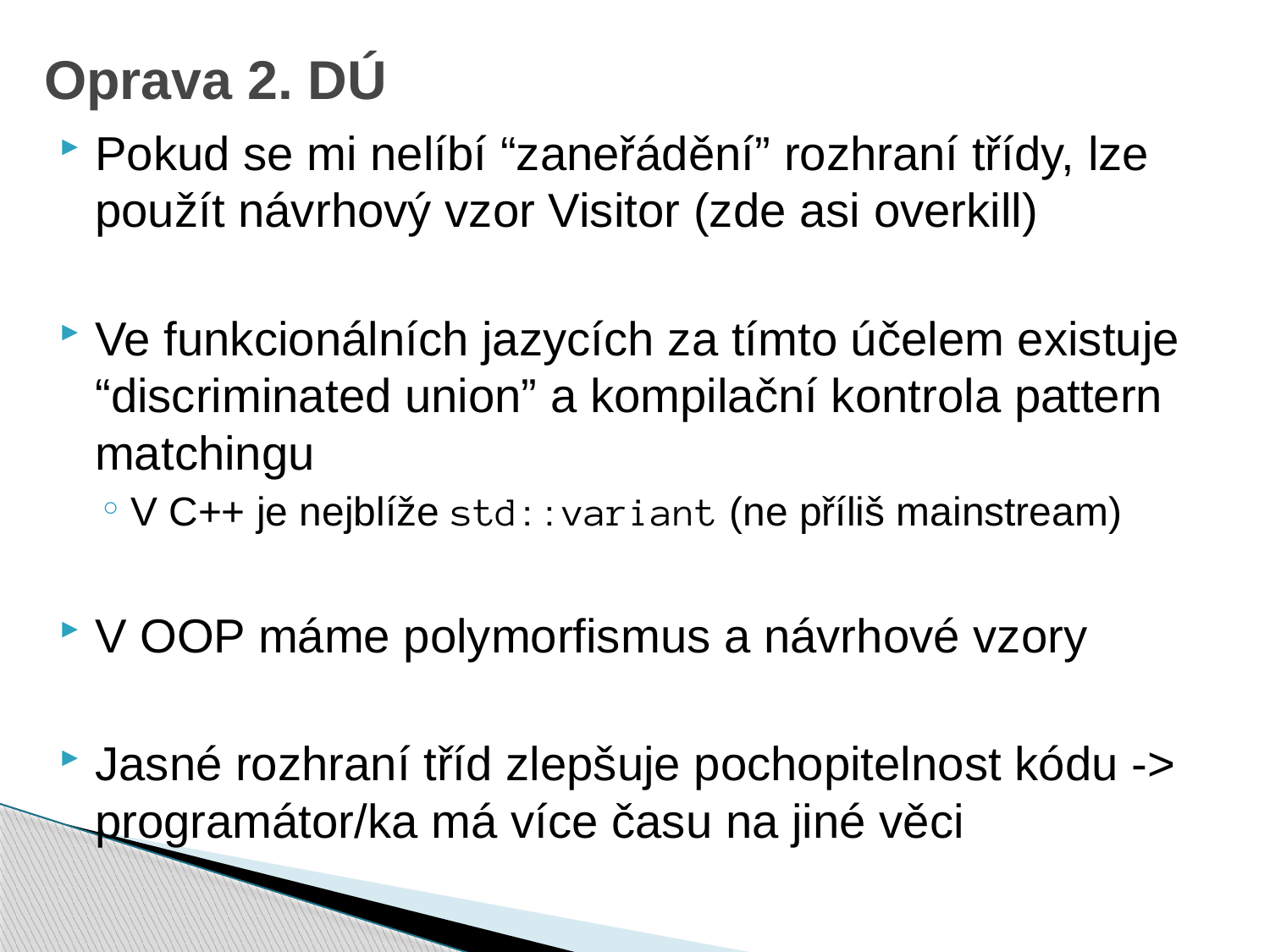

# Oprava 2. DÚ
Pokud se mi nelíbí “zaneřádění” rozhraní třídy, lze použít návrhový vzor Visitor (zde asi overkill)

Ve funkcionálních jazycích za tímto účelem existuje “discriminated union” a kompilační kontrola pattern matchingu
V C++ je nejblíže std::variant (ne příliš mainstream)

V OOP máme polymorfismus a návrhové vzory

Jasné rozhraní tříd zlepšuje pochopitelnost kódu -> programátor/ka má více času na jiné věci